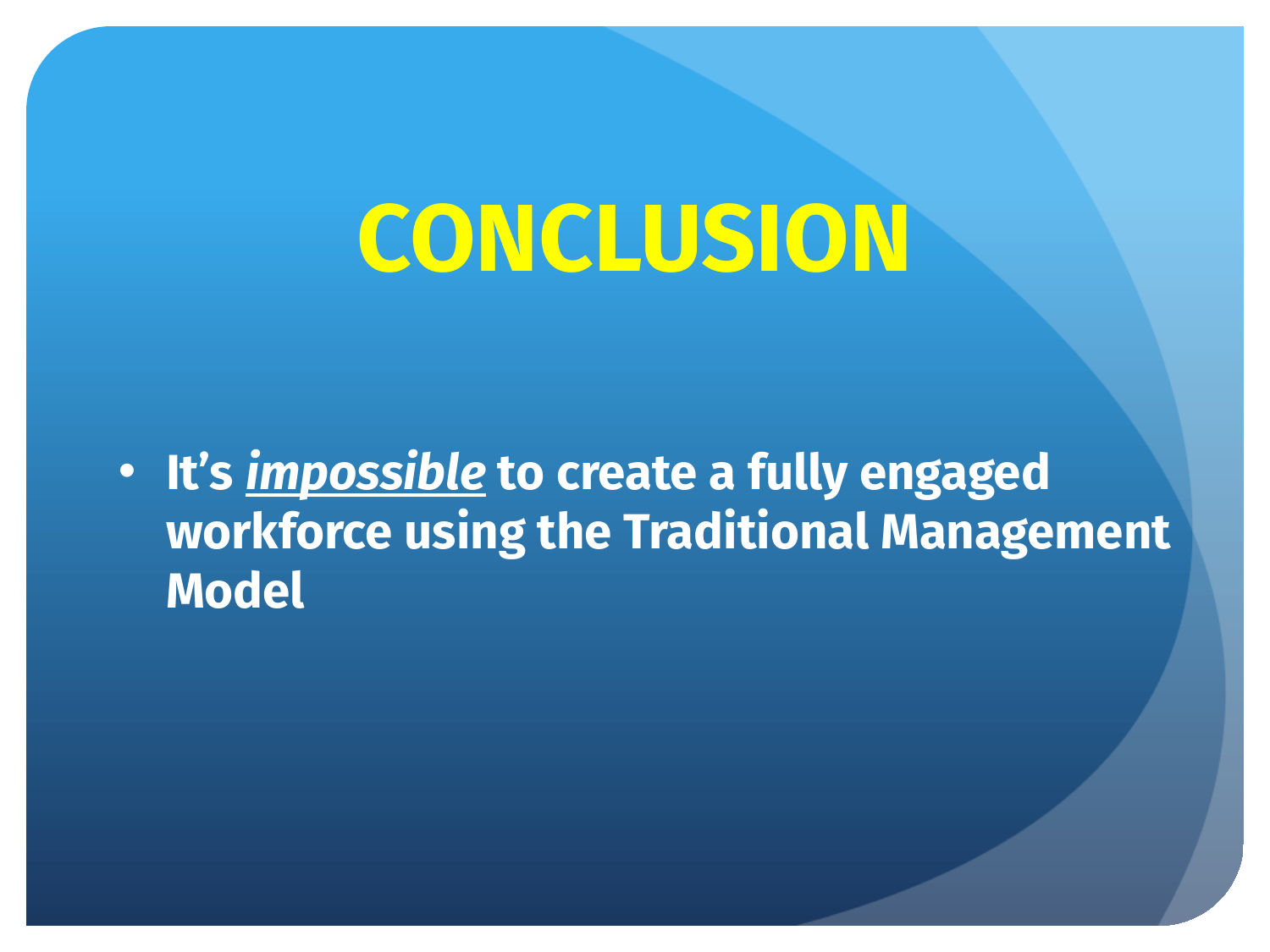

CONCLUSION

It’s impossible to create a fully engaged workforce using the Traditional Management Model